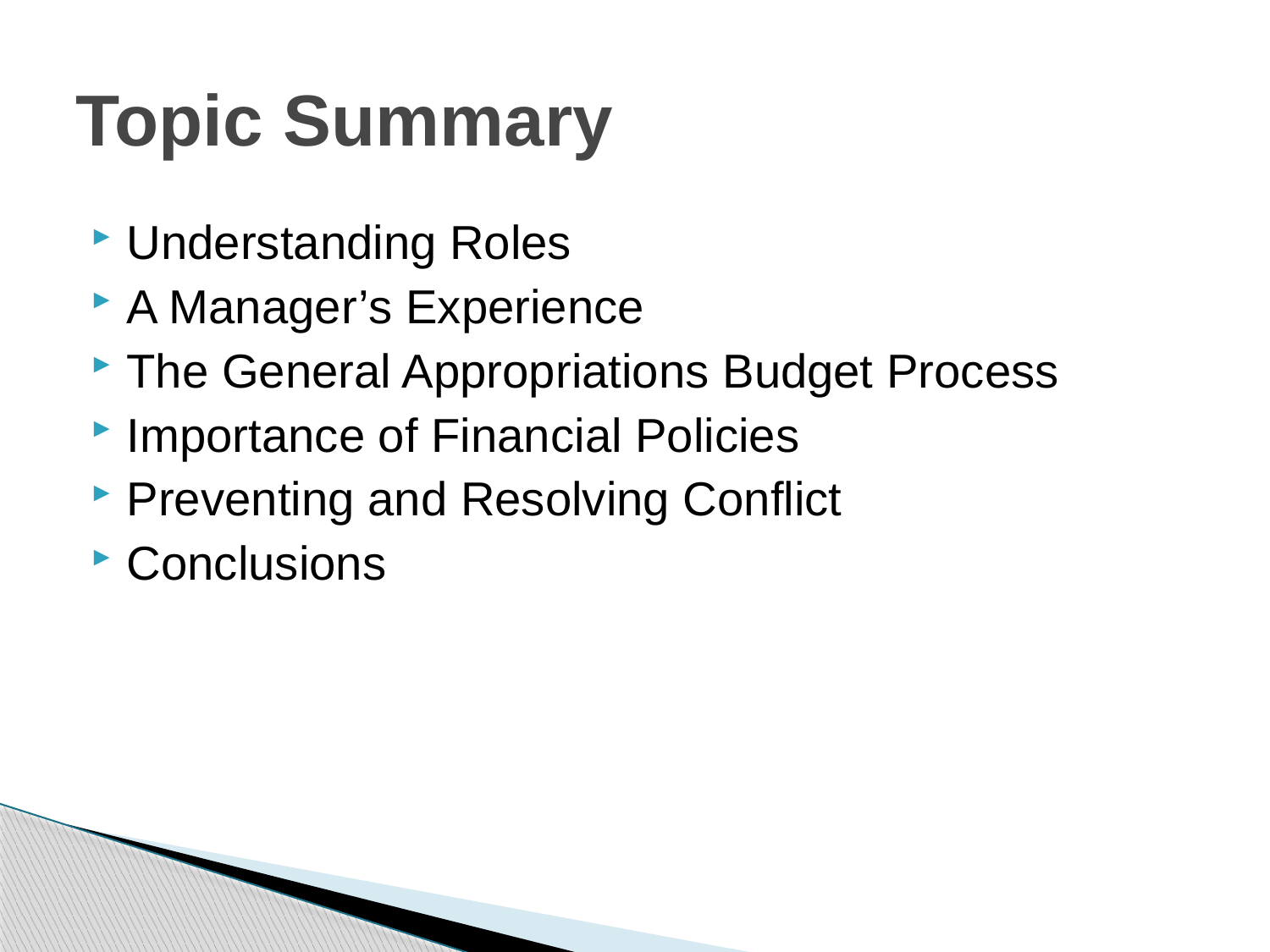

# Topic Summary
Understanding Roles
A Manager’s Experience
The General Appropriations Budget Process
Importance of Financial Policies
Preventing and Resolving Conflict
Conclusions